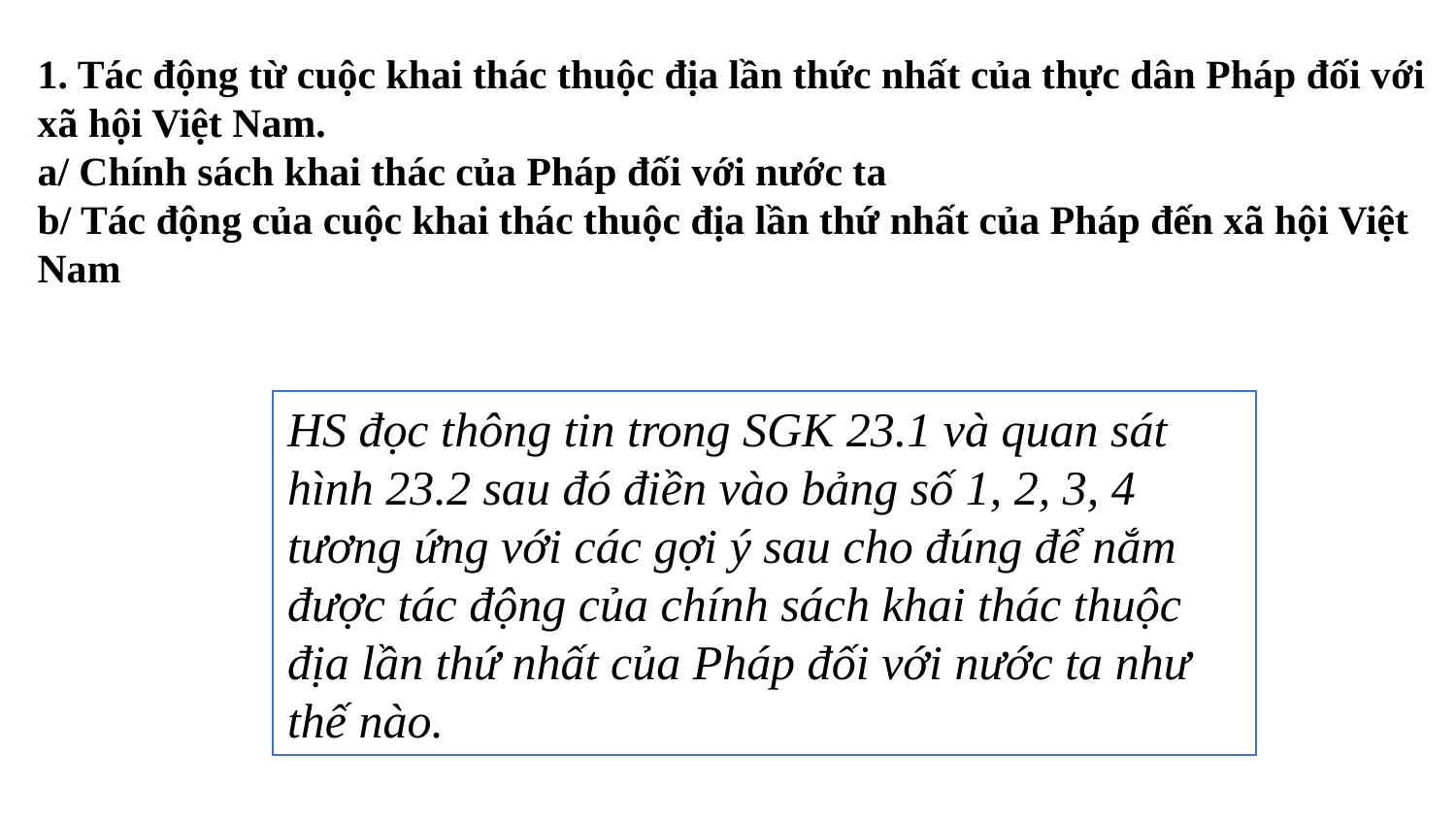

1. Tác động từ cuộc khai thác thuộc địa lần thức nhất của thực dân Pháp đối với xã hội Việt Nam.
a/ Chính sách khai thác của Pháp đối với nước ta
b/ Tác động của cuộc khai thác thuộc địa lần thứ nhất của Pháp đến xã hội Việt Nam
HS đọc thông tin trong SGK 23.1 và quan sát hình 23.2 sau đó điền vào bảng số 1, 2, 3, 4 tương ứng với các gợi ý sau cho đúng để nắm được tác động của chính sách khai thác thuộc địa lần thứ nhất của Pháp đối với nước ta như thế nào.